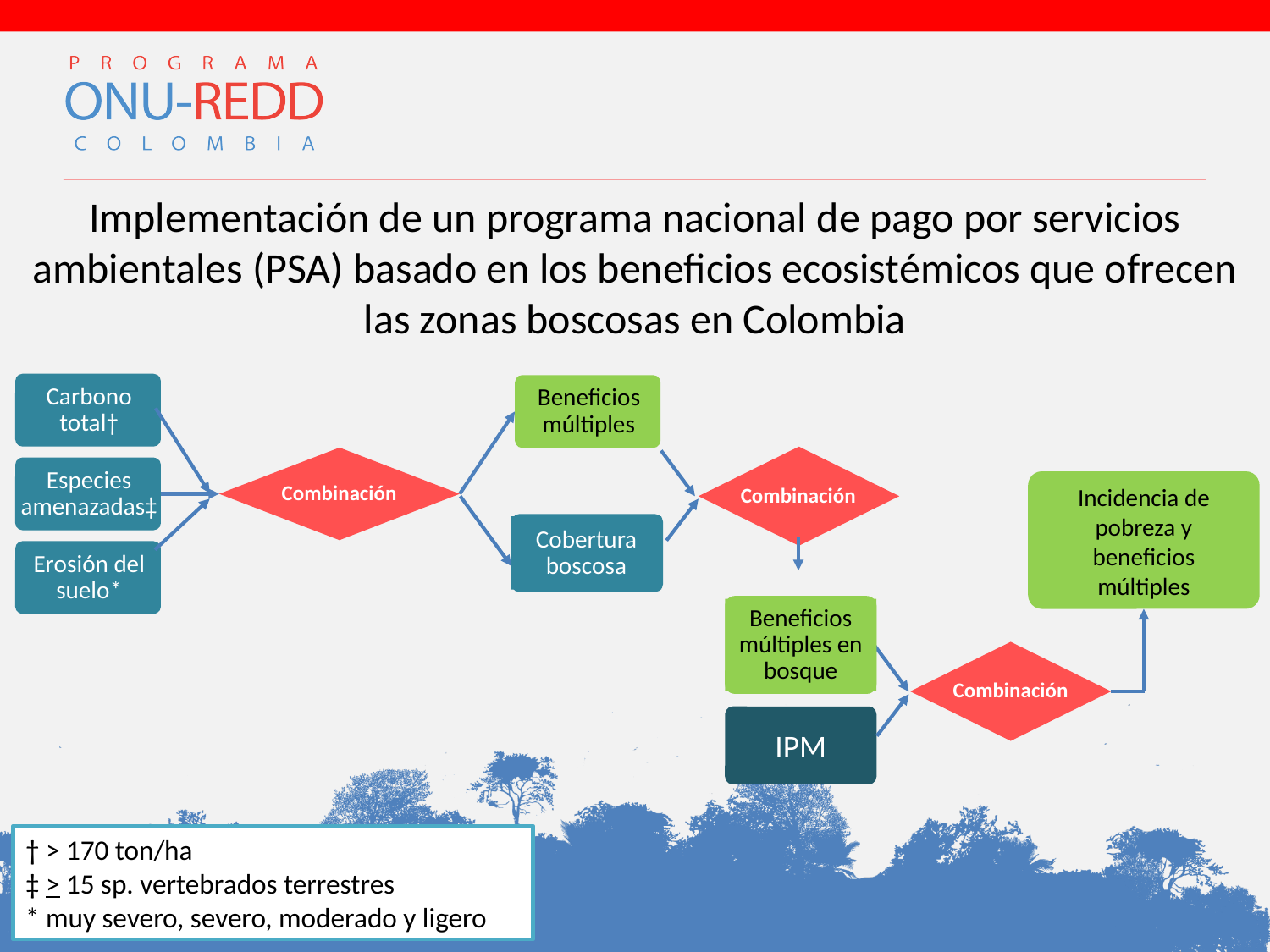

Implementación de un programa nacional de pago por servicios ambientales (PSA) basado en los beneficios ecosistémicos que ofrecen las zonas boscosas en Colombia
Carbono total†
Especies amenazadas‡

Combinación

Beneficios múltiples
Erosión del suelo*

Combinación
Incidencia de pobreza y beneficios múltiples

Cobertura boscosa

Beneficios múltiples en bosque

Combinación
IPM
† > 170 ton/ha
‡ > 15 sp. vertebrados terrestres
* muy severo, severo, moderado y ligero